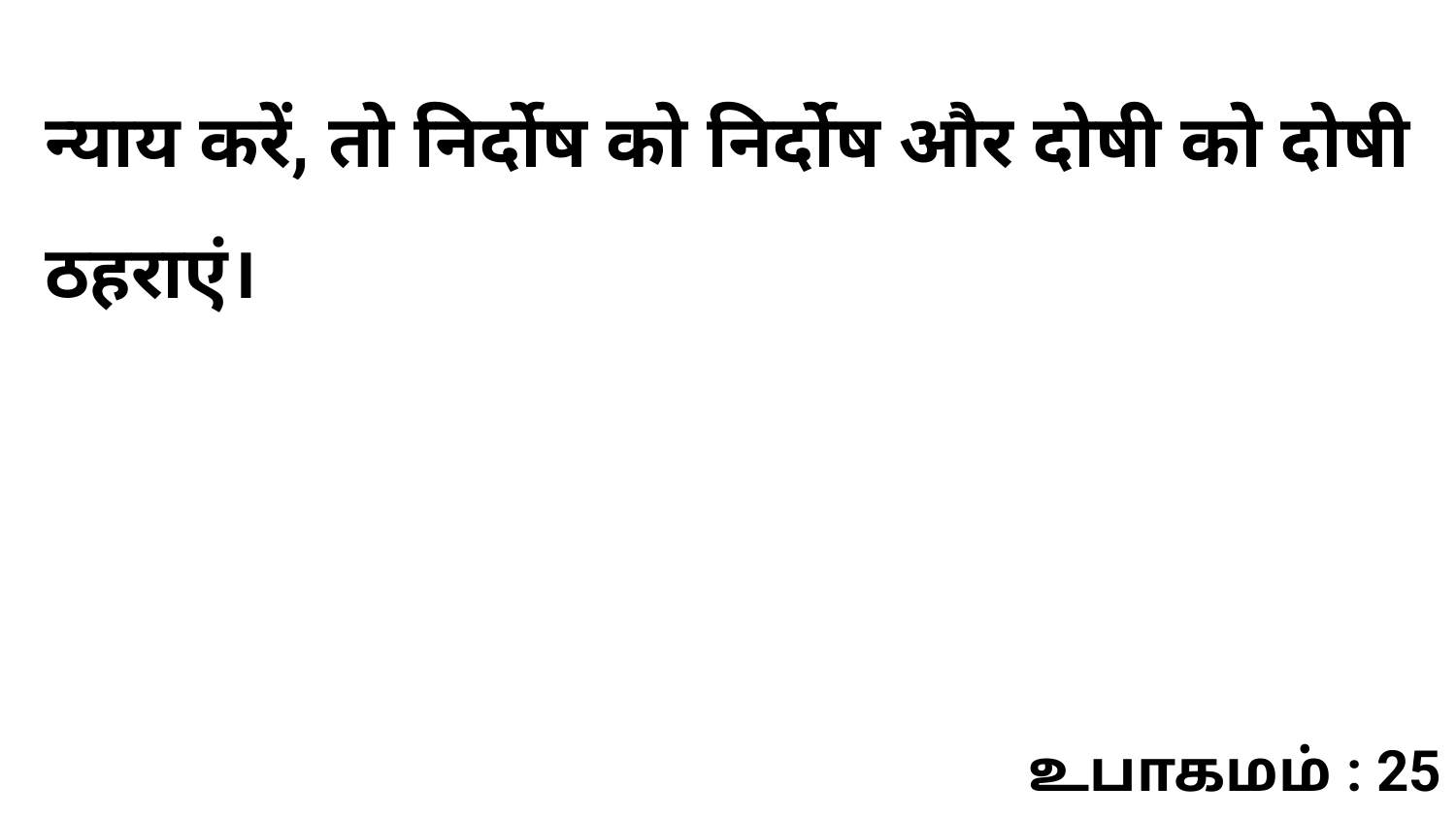

न्याय करें, तो निर्दोष को निर्दोष और दोषी को दोषी ठहराएं।
உபாகமம் : 25